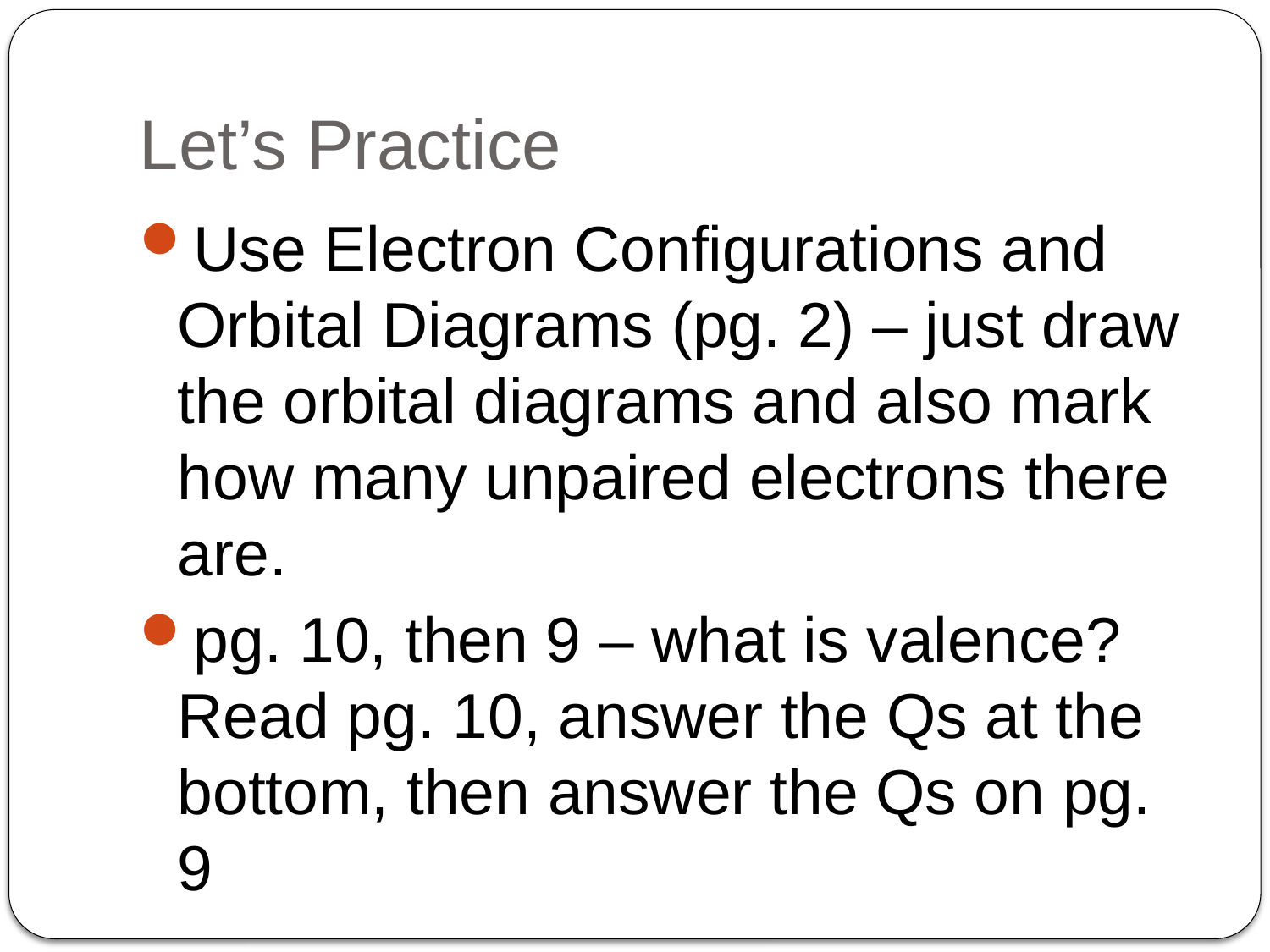

# Let’s Practice
Use Electron Configurations and Orbital Diagrams (pg. 2) – just draw the orbital diagrams and also mark how many unpaired electrons there are.
pg. 10, then 9 – what is valence?  Read pg. 10, answer the Qs at the bottom, then answer the Qs on pg. 9